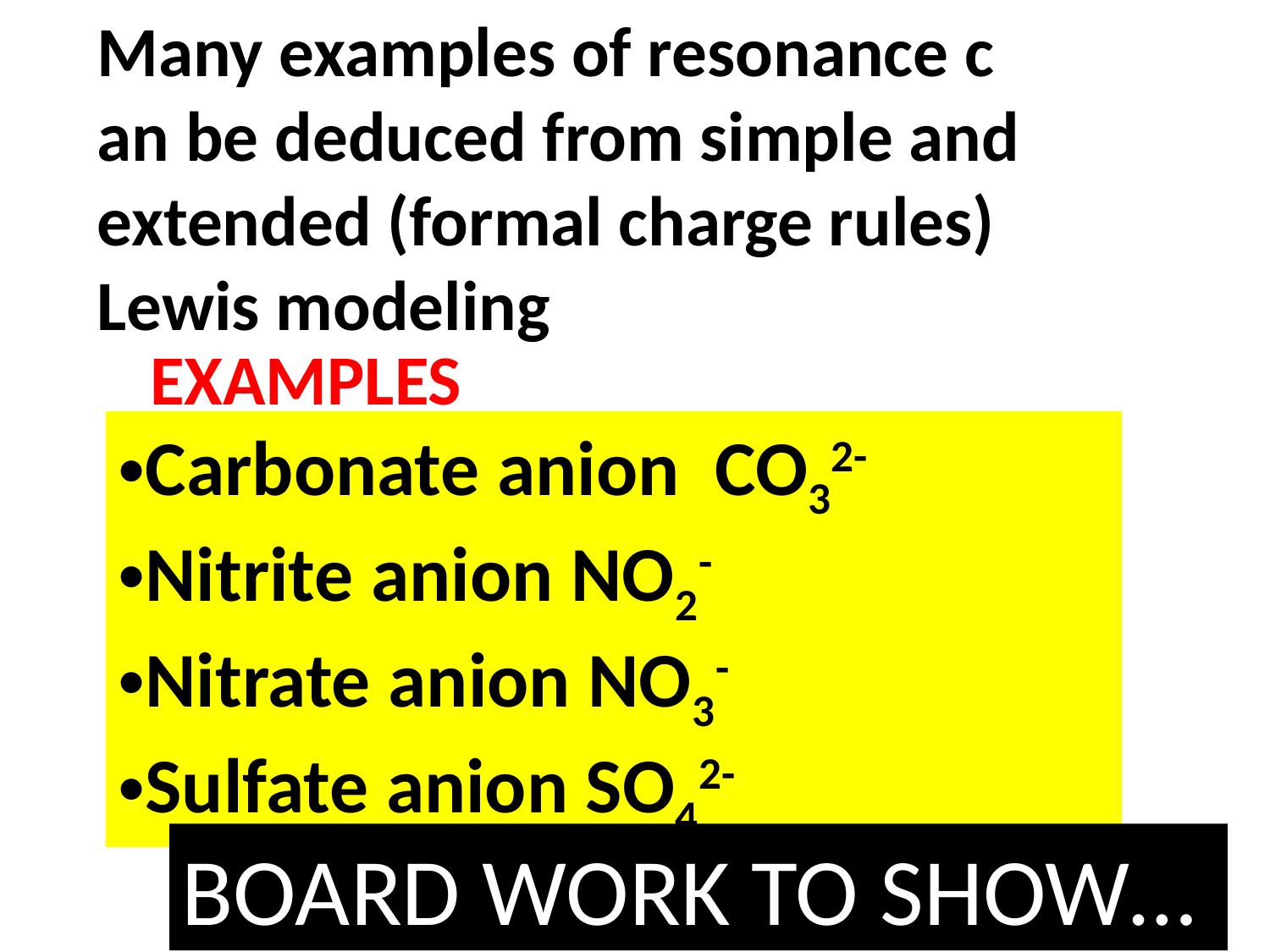

Many examples of resonance c an be deduced from simple and extended (formal charge rules) Lewis modeling
EXAMPLES
Carbonate anion  CO32-
Nitrite anion NO2-
Nitrate anion NO3-
Sulfate anion SO42-
BOARD WORK TO SHOW…